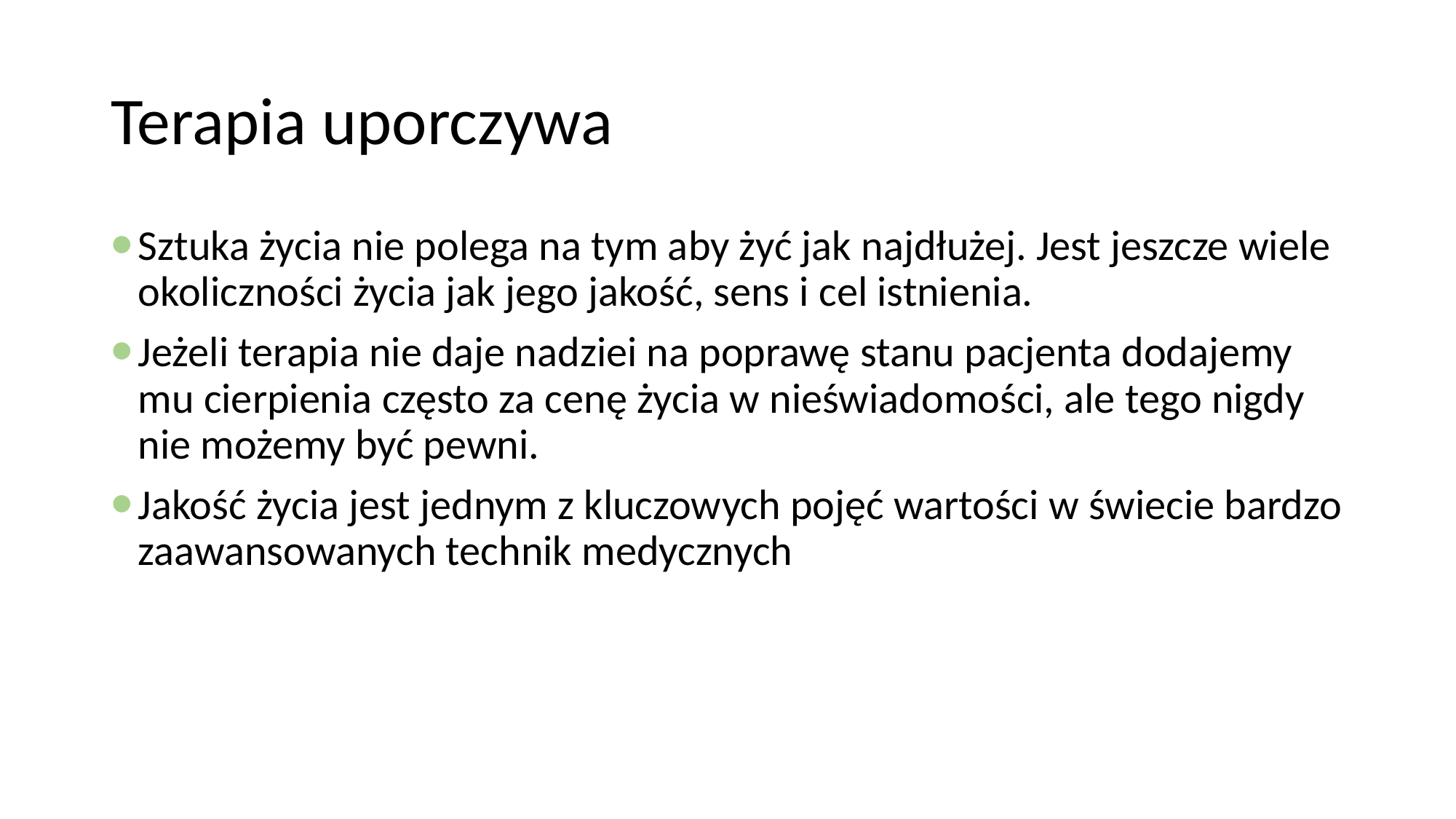

# Terapia uporczywa
Sztuka życia nie polega na tym aby żyć jak najdłużej. Jest jeszcze wiele okoliczności życia jak jego jakość, sens i cel istnienia.
Jeżeli terapia nie daje nadziei na poprawę stanu pacjenta dodajemy mu cierpienia często za cenę życia w nieświadomości, ale tego nigdy nie możemy być pewni.
Jakość życia jest jednym z kluczowych pojęć wartości w świecie bardzo zaawansowanych technik medycznych